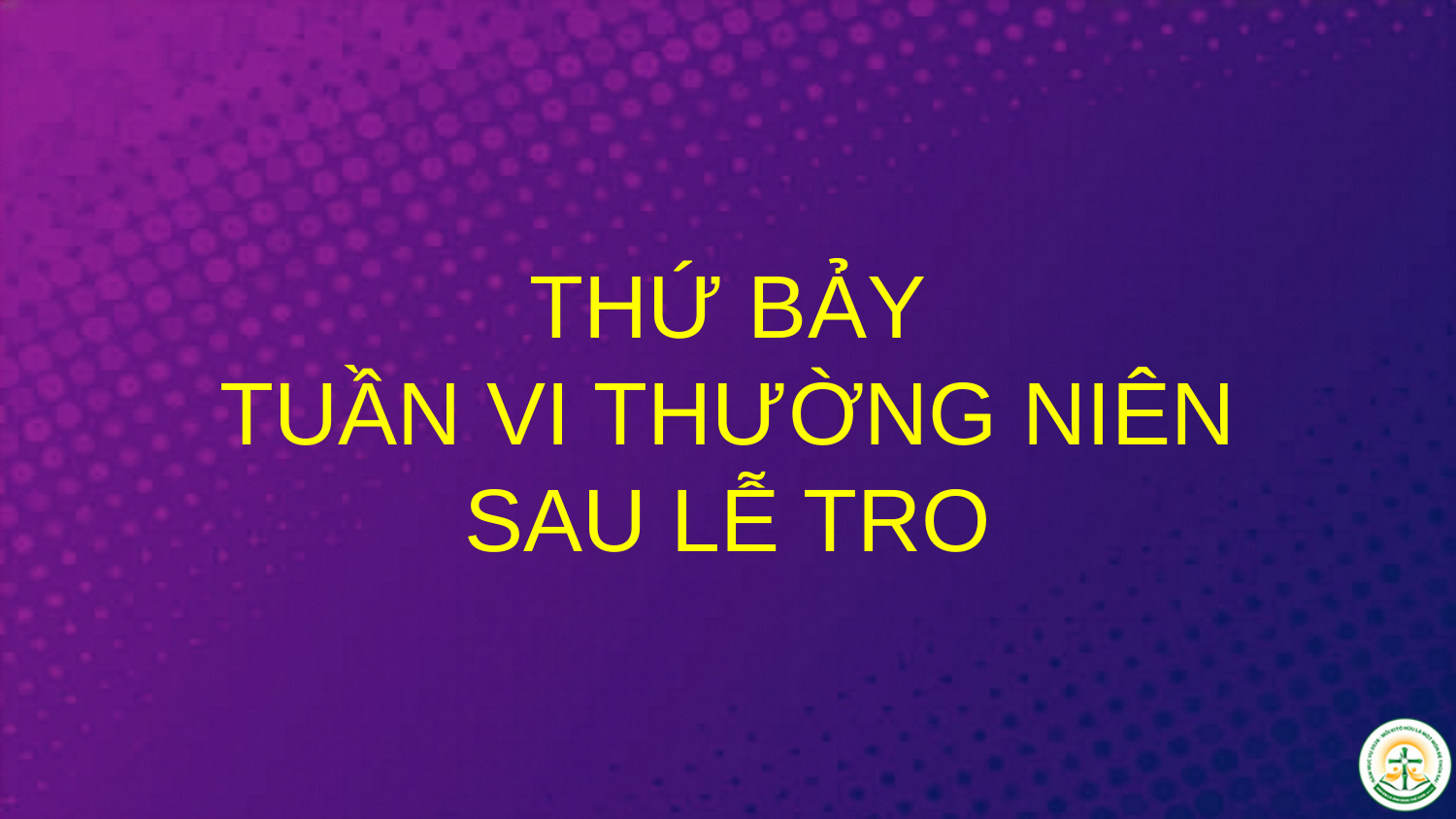

# THỨ BẢY TUẦN VI THƯỜNG NIÊN SAU LỄ TRO